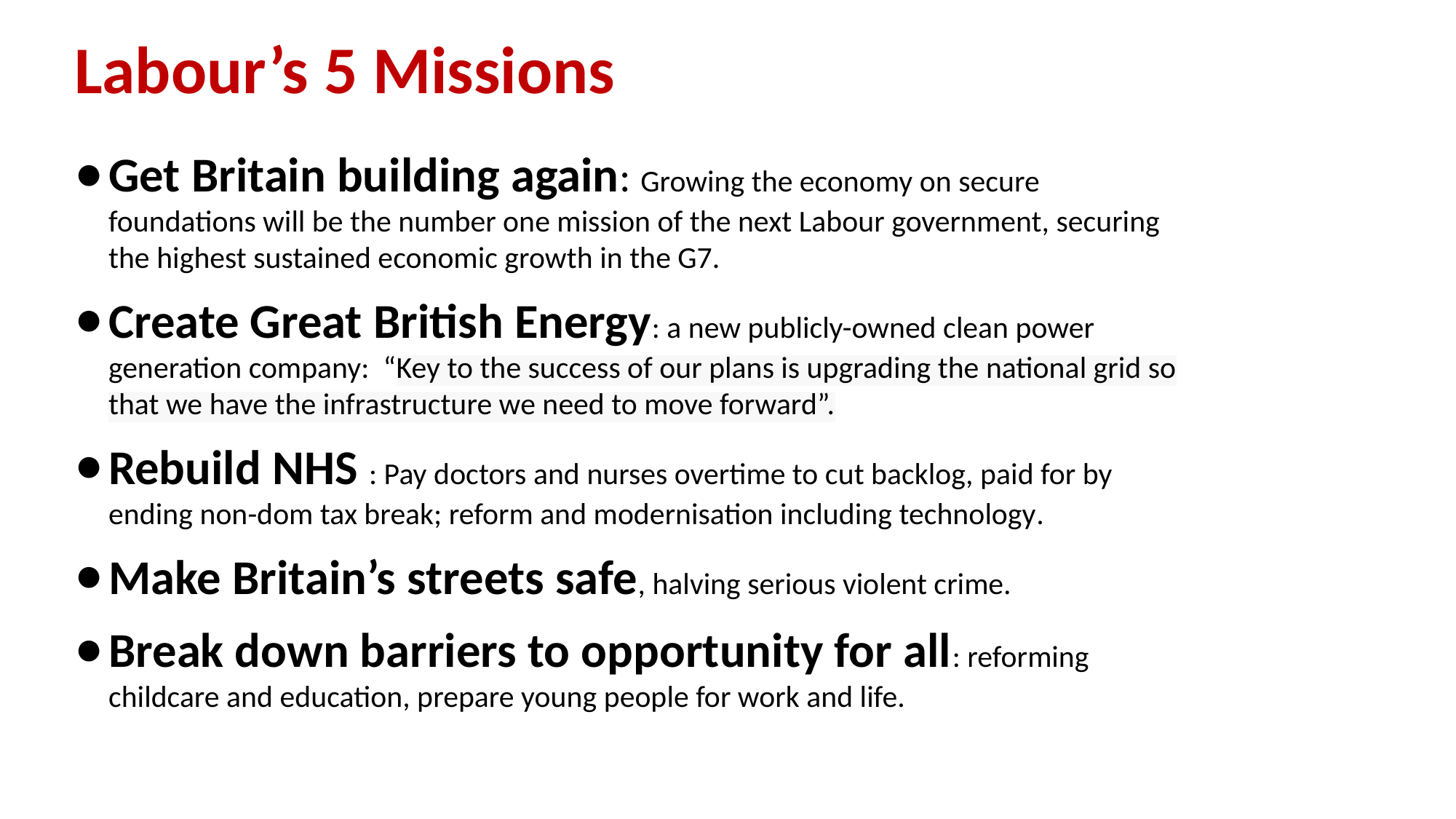

Labour’s 5 Missions
Get Britain building again: Growing the economy on secure foundations will be the number one mission of the next Labour government, securing the highest sustained economic growth in the G7.
Create Great British Energy: a new publicly-owned clean power generation company:  “Key to the success of our plans is upgrading the national grid so that we have the infrastructure we need to move forward”.
Rebuild NHS : Pay doctors and nurses overtime to cut backlog, paid for by ending non-dom tax break; reform and modernisation including technology.
Make Britain’s streets safe, halving serious violent crime.
Break down barriers to opportunity for all: reforming childcare and education, prepare young people for work and life.